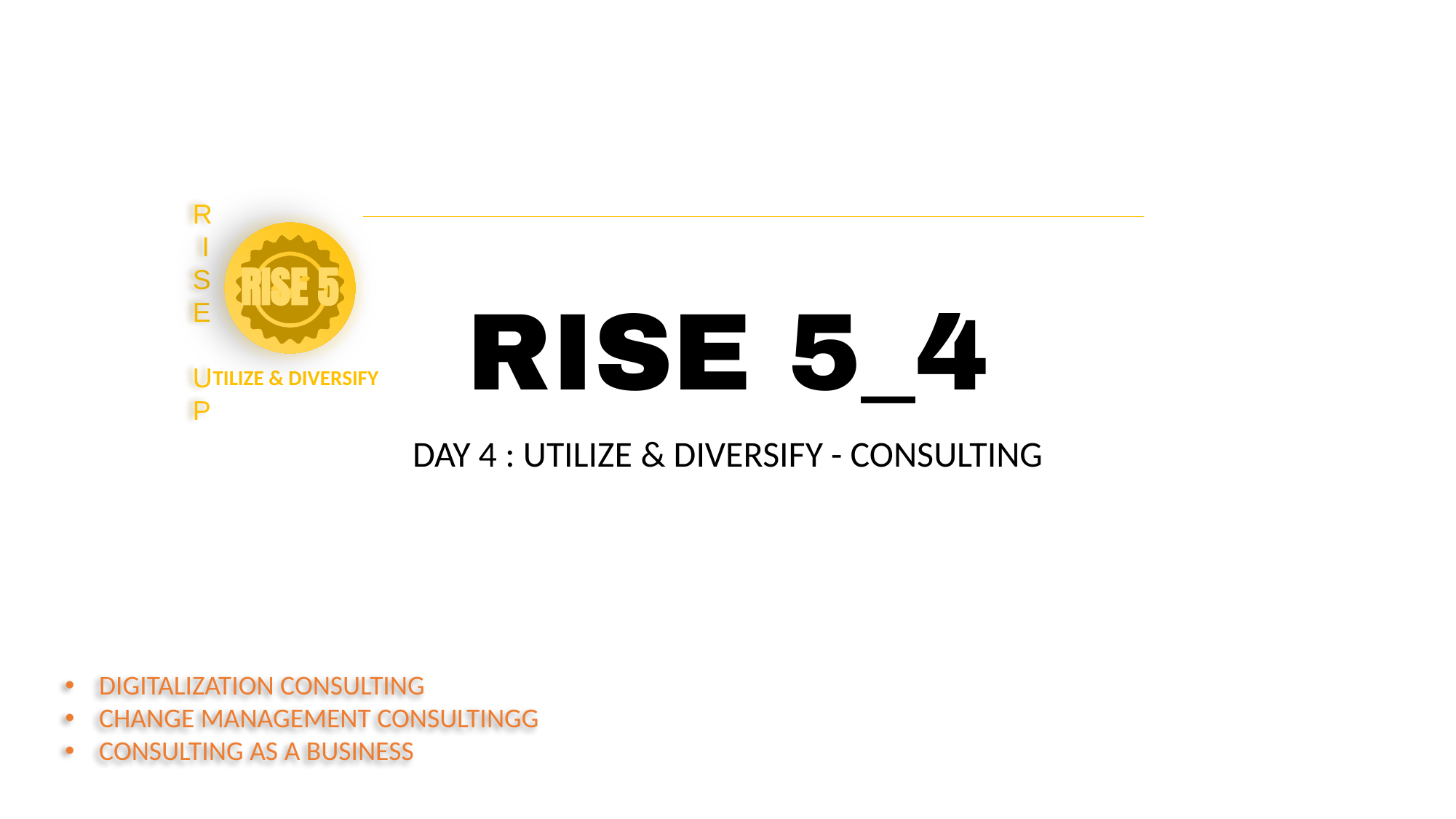

# RISE 5_4
DAY 4 : UTILIZE & DIVERSIFY - CONSULTING
DIGITALIZATION CONSULTING
CHANGE MANAGEMENT CONSULTINGG
CONSULTING AS A BUSINESS